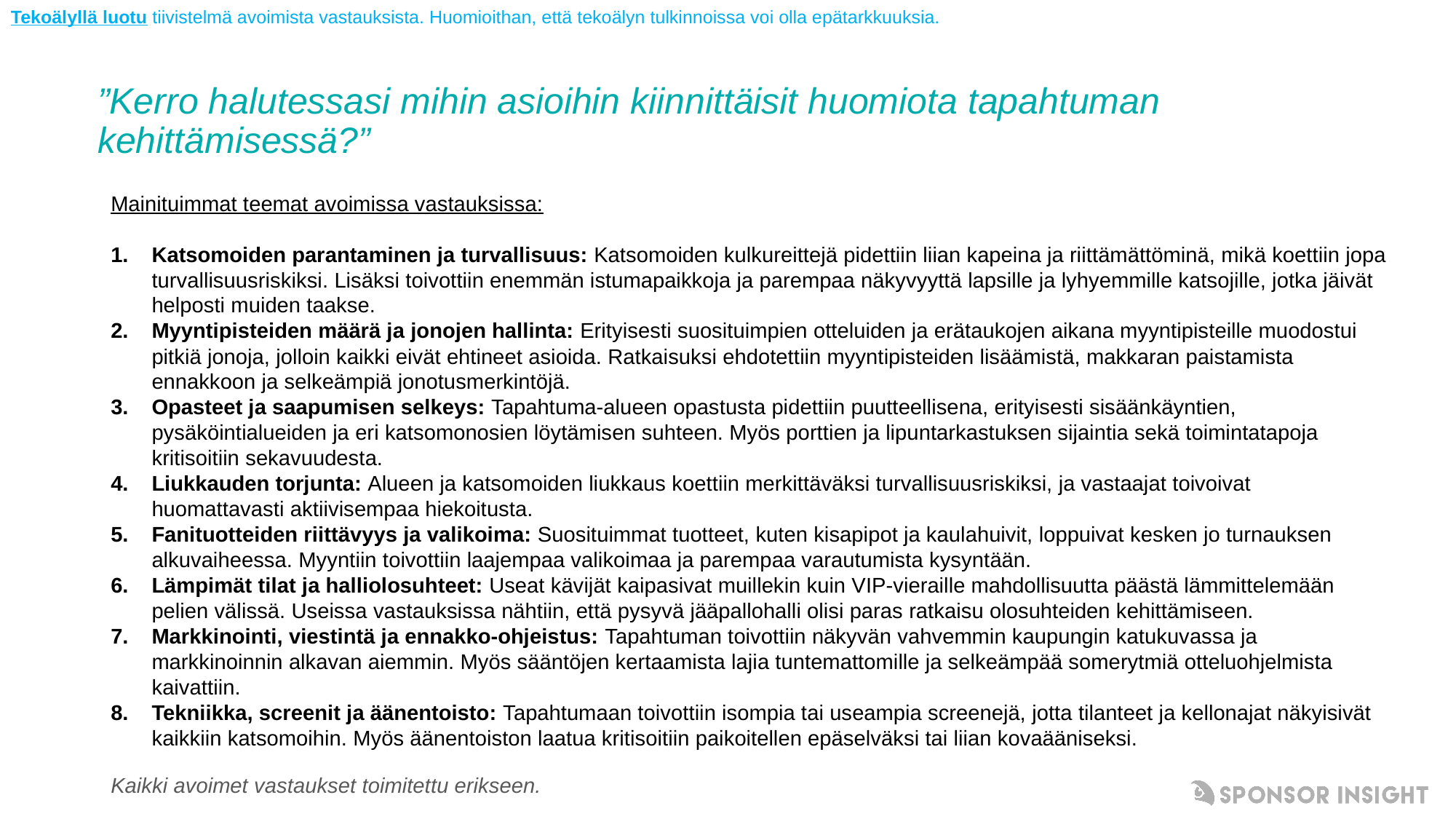

Tekoälyllä luotu tiivistelmä avoimista vastauksista. Huomioithan, että tekoälyn tulkinnoissa voi olla epätarkkuuksia.
”Kerro halutessasi mihin asioihin kiinnittäisit huomiota tapahtuman kehittämisessä?”
Mainituimmat teemat avoimissa vastauksissa:

Katsomoiden parantaminen ja turvallisuus: Katsomoiden kulkureittejä pidettiin liian kapeina ja riittämättöminä, mikä koettiin jopa turvallisuusriskiksi. Lisäksi toivottiin enemmän istumapaikkoja ja parempaa näkyvyyttä lapsille ja lyhyemmille katsojille, jotka jäivät helposti muiden taakse.
Myyntipisteiden määrä ja jonojen hallinta: Erityisesti suosituimpien otteluiden ja erätaukojen aikana myyntipisteille muodostui pitkiä jonoja, jolloin kaikki eivät ehtineet asioida. Ratkaisuksi ehdotettiin myyntipisteiden lisäämistä, makkaran paistamista ennakkoon ja selkeämpiä jonotusmerkintöjä.
Opasteet ja saapumisen selkeys: Tapahtuma-alueen opastusta pidettiin puutteellisena, erityisesti sisäänkäyntien, pysäköintialueiden ja eri katsomonosien löytämisen suhteen. Myös porttien ja lipuntarkastuksen sijaintia sekä toimintatapoja kritisoitiin sekavuudesta.
Liukkauden torjunta: Alueen ja katsomoiden liukkaus koettiin merkittäväksi turvallisuusriskiksi, ja vastaajat toivoivat huomattavasti aktiivisempaa hiekoitusta.
Fanituotteiden riittävyys ja valikoima: Suosituimmat tuotteet, kuten kisapipot ja kaulahuivit, loppuivat kesken jo turnauksen alkuvaiheessa. Myyntiin toivottiin laajempaa valikoimaa ja parempaa varautumista kysyntään.
Lämpimät tilat ja halliolosuhteet: Useat kävijät kaipasivat muillekin kuin VIP-vieraille mahdollisuutta päästä lämmittelemään pelien välissä. Useissa vastauksissa nähtiin, että pysyvä jääpallohalli olisi paras ratkaisu olosuhteiden kehittämiseen.
Markkinointi, viestintä ja ennakko-ohjeistus: Tapahtuman toivottiin näkyvän vahvemmin kaupungin katukuvassa ja markkinoinnin alkavan aiemmin. Myös sääntöjen kertaamista lajia tuntemattomille ja selkeämpää somerytmiä otteluohjelmista kaivattiin.
Tekniikka, screenit ja äänentoisto: Tapahtumaan toivottiin isompia tai useampia screenejä, jotta tilanteet ja kellonajat näkyisivät kaikkiin katsomoihin. Myös äänentoiston laatua kritisoitiin paikoitellen epäselväksi tai liian kovaääniseksi.
Kaikki avoimet vastaukset toimitettu erikseen.